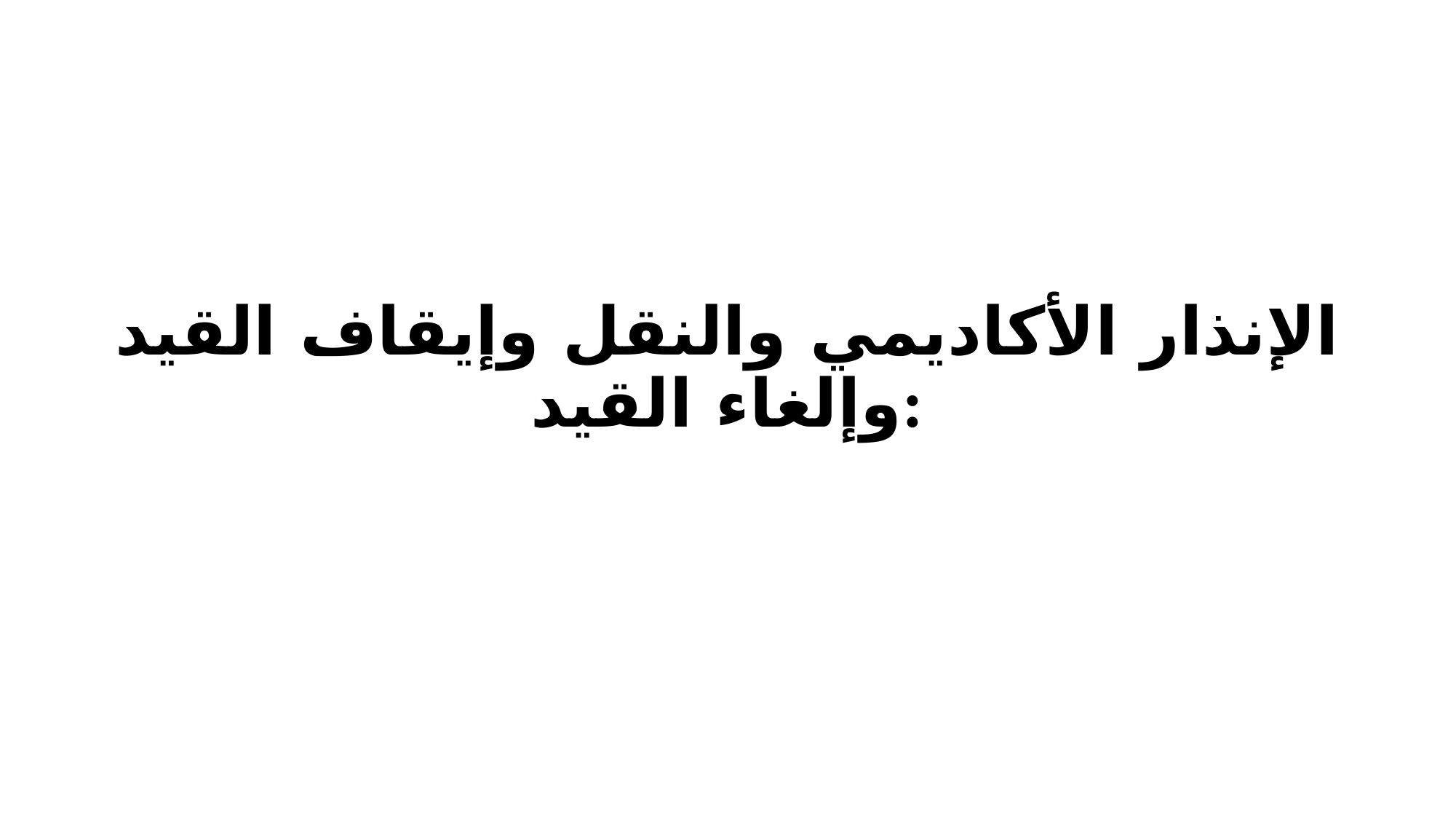

# الإنذار الأكاديمي والنقل وإيقاف القيد وإلغاء القيد: